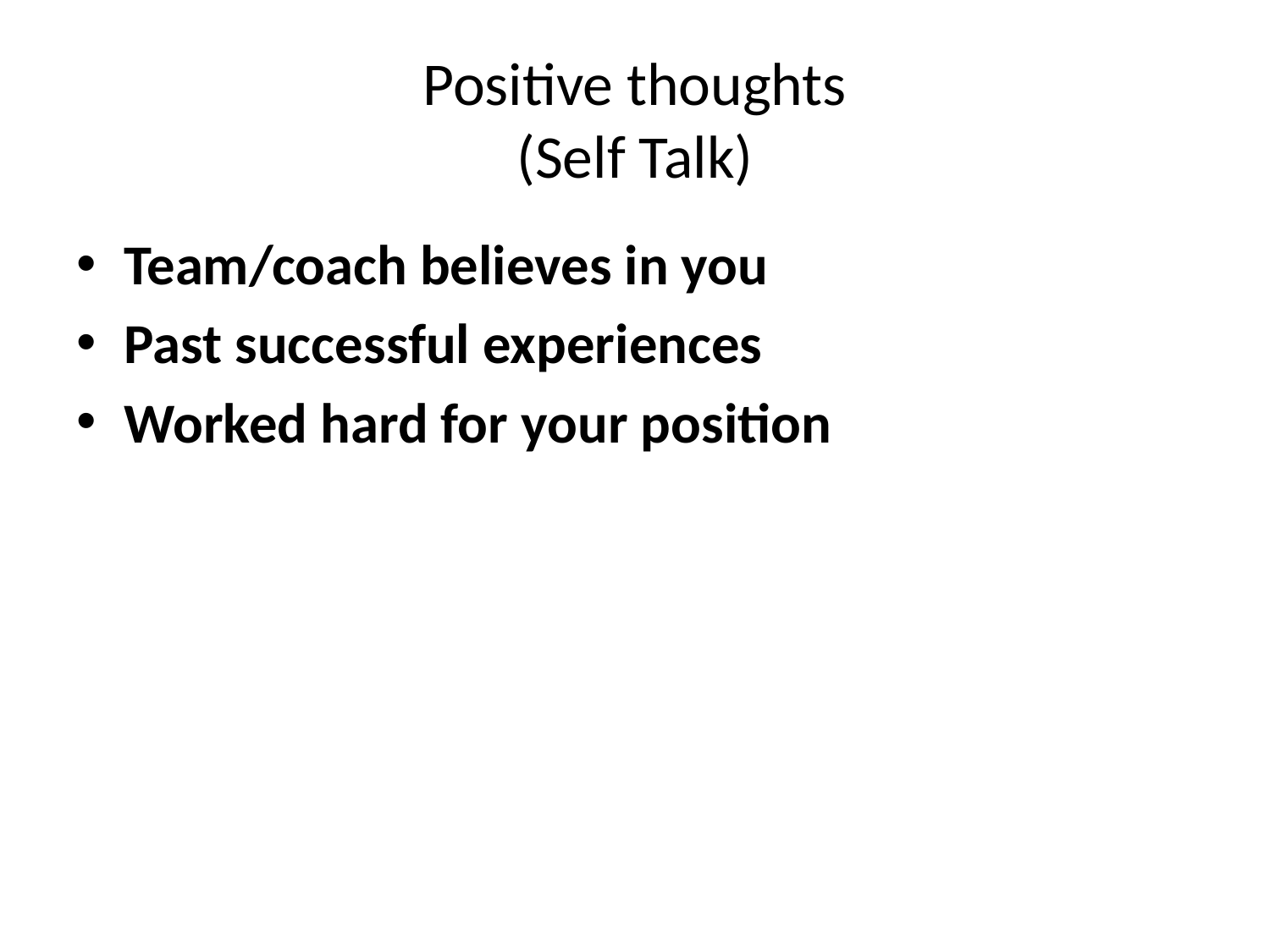

# Positive thoughts (Self Talk)
Team/coach believes in you
Past successful experiences
Worked hard for your position